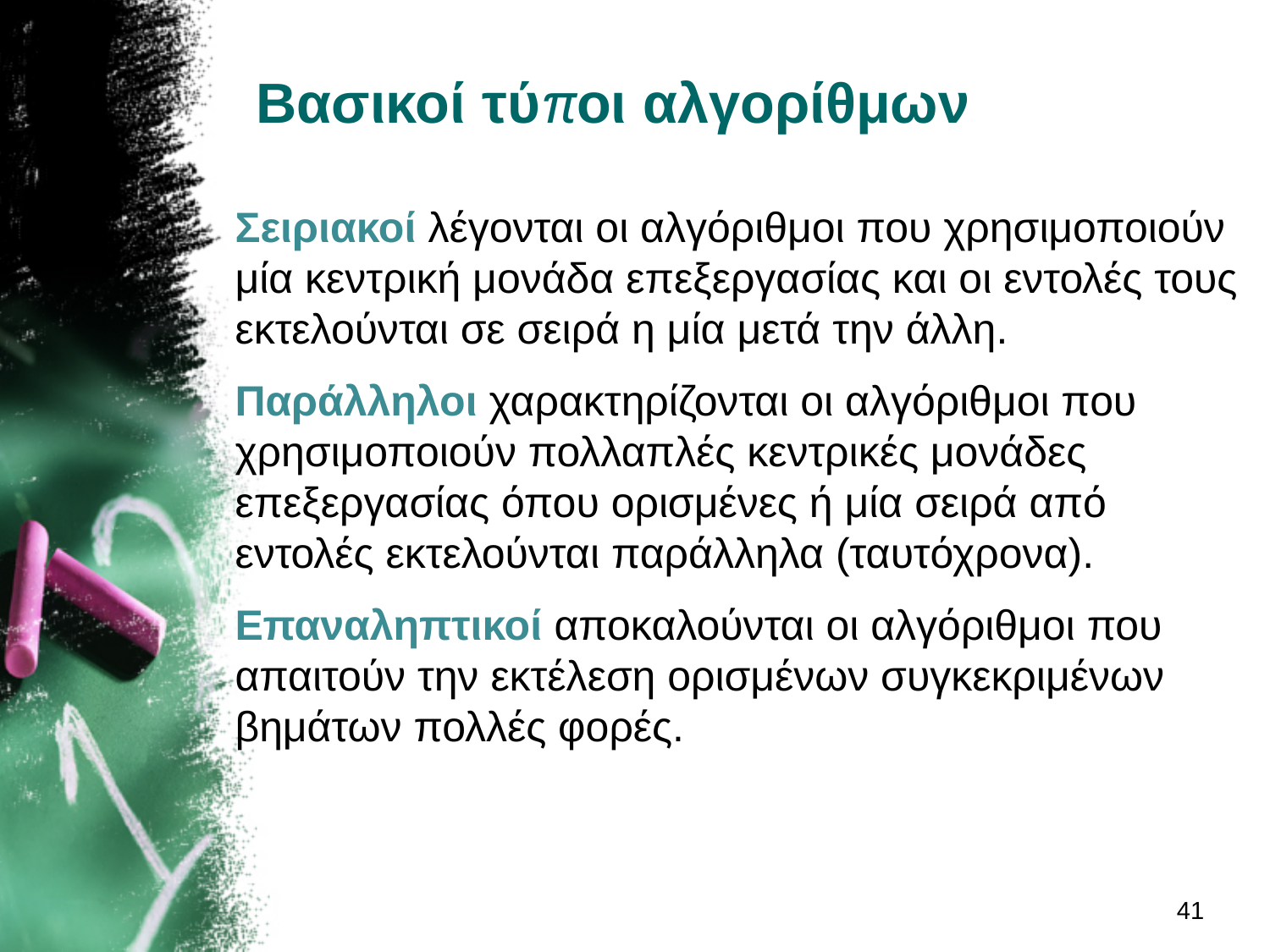

# Βασικοί τύποι αλγορίθμων
Σειριακοί λέγονται οι αλγόριθμοι που χρησιμοποιούν μία κεντρική μονάδα επεξεργασίας και οι εντολές τους εκτελούνται σε σειρά η μία μετά την άλλη.
Παράλληλοι χαρακτηρίζονται οι αλγόριθμοι που
χρησιμοποιούν πολλαπλές κεντρικές μονάδες επεξεργασίας όπου ορισμένες ή μία σειρά από εντολές εκτελούνται παράλληλα (ταυτόχρονα).
Επαναληπτικοί αποκαλούνται οι αλγόριθμοι που απαιτούν την εκτέλεση ορισμένων συγκεκριμένων βημάτων πολλές φορές.

41